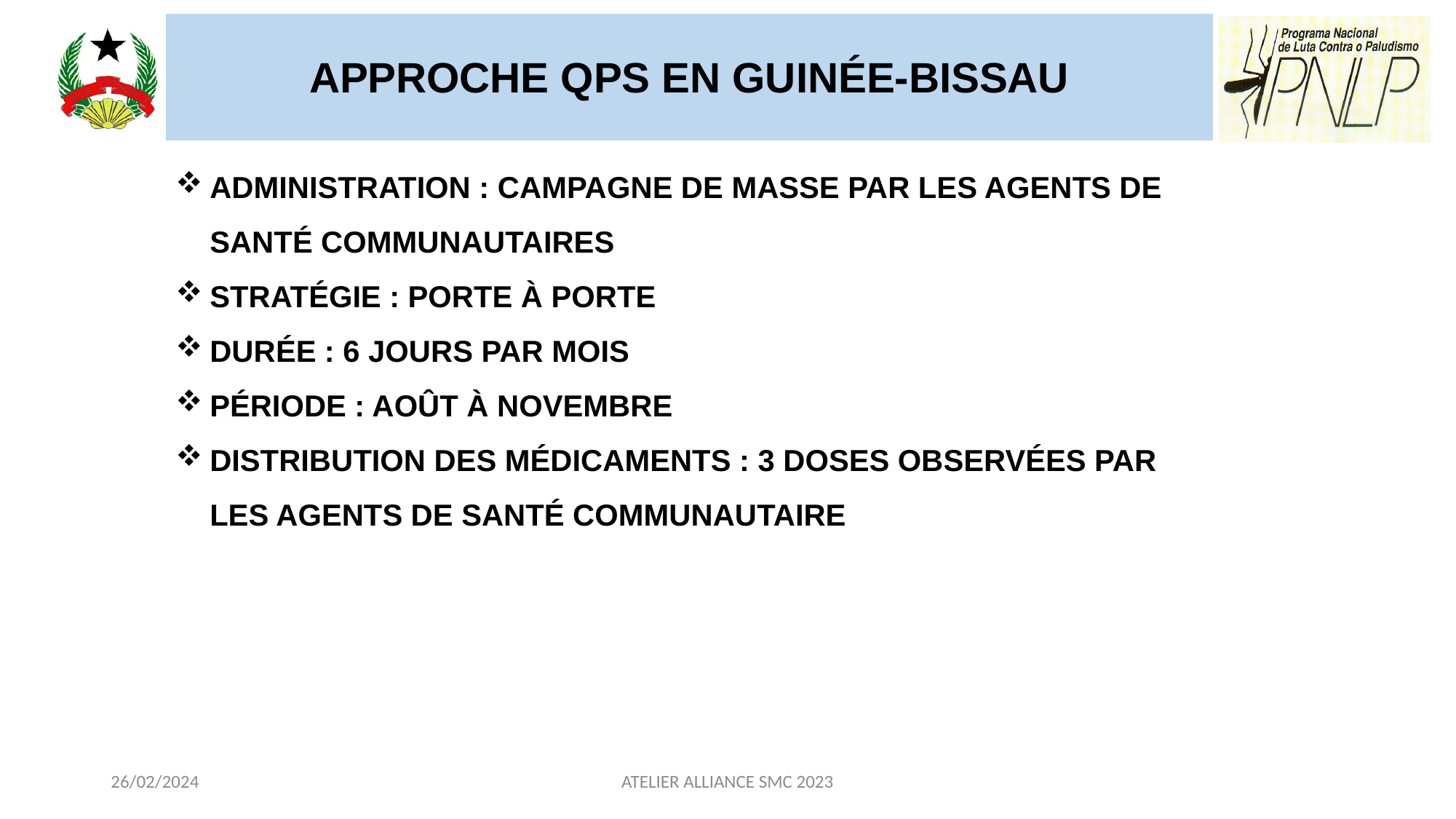

| APPROCHE QPS EN GUINÉE-BISSAU |
| --- |
ADMINISTRATION : CAMPAGNE DE MASSE PAR LES AGENTS DE SANTÉ COMMUNAUTAIRES
STRATÉGIE : PORTE À PORTE
DURÉE : 6 JOURS PAR MOIS
PÉRIODE : AOÛT À NOVEMBRE
DISTRIBUTION DES MÉDICAMENTS : 3 DOSES OBSERVÉES PAR LES AGENTS DE SANTÉ COMMUNAUTAIRE

26/02/2024
ATELIER ALLIANCE SMC 2023